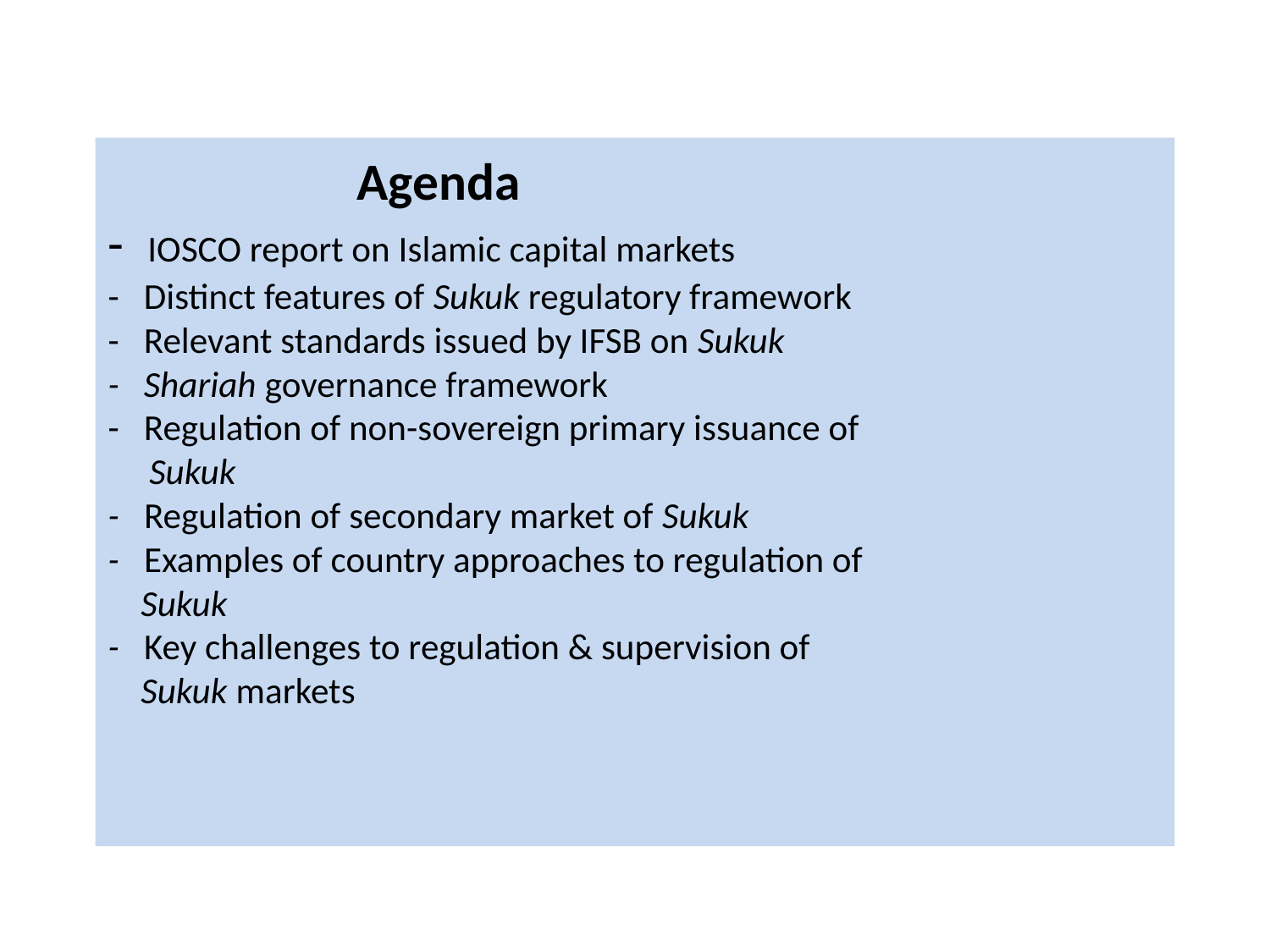

# Agenda -  IOSCO report on Islamic capital markets -   Distinct features of Sukuk regulatory framework -   Relevant standards issued by IFSB on Sukuk -   Shariah governance framework -   Regulation of non-sovereign primary issuance of Sukuk -   Regulation of secondary market of Sukuk -   Examples of country approaches to regulation of Sukuk -   Key challenges to regulation & supervision of Sukuk markets